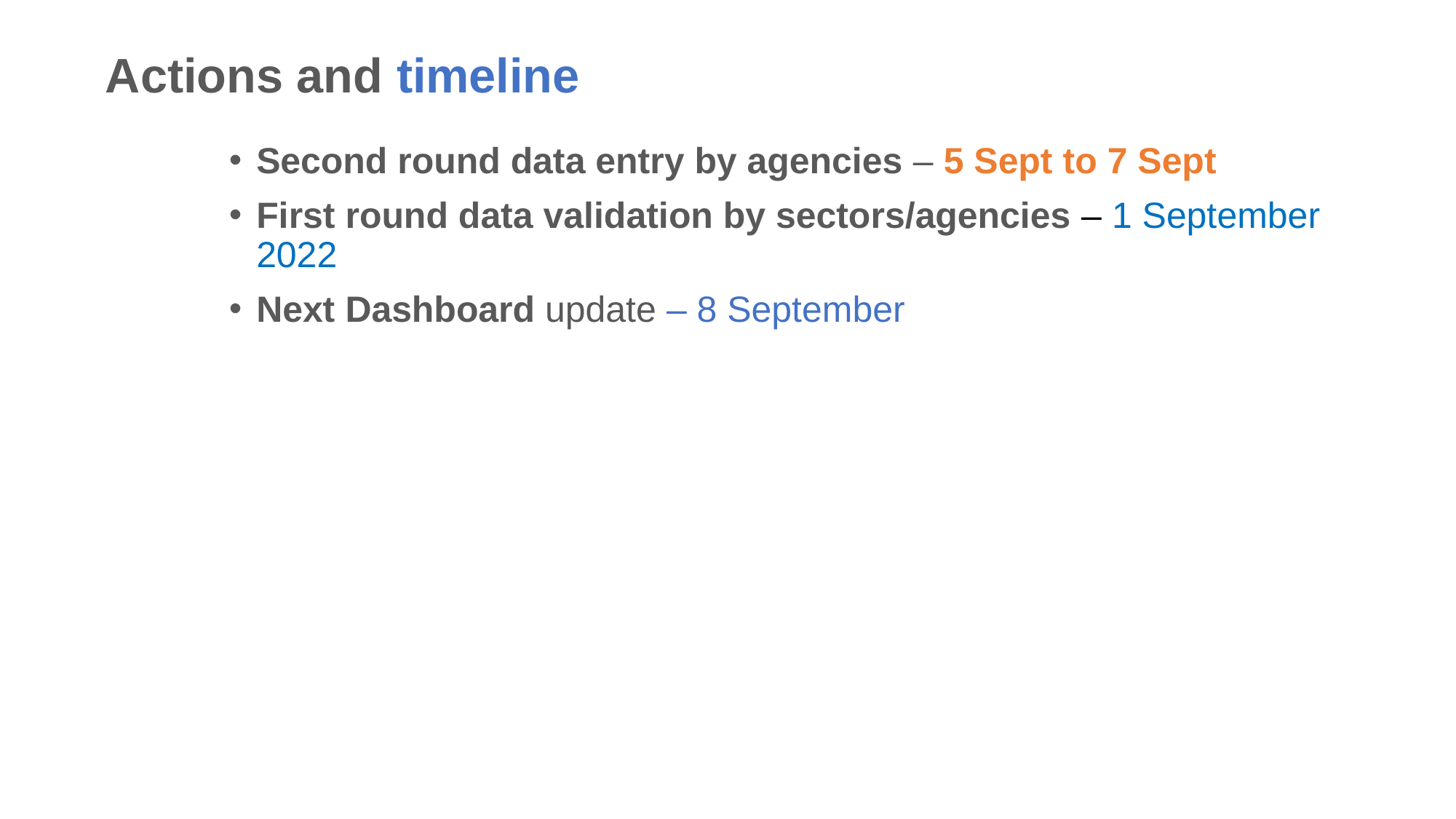

# Actions and timeline
Second round data entry by agencies – 5 Sept to 7 Sept
First round data validation by sectors/agencies – 1 September 2022
Next Dashboard update – 8 September